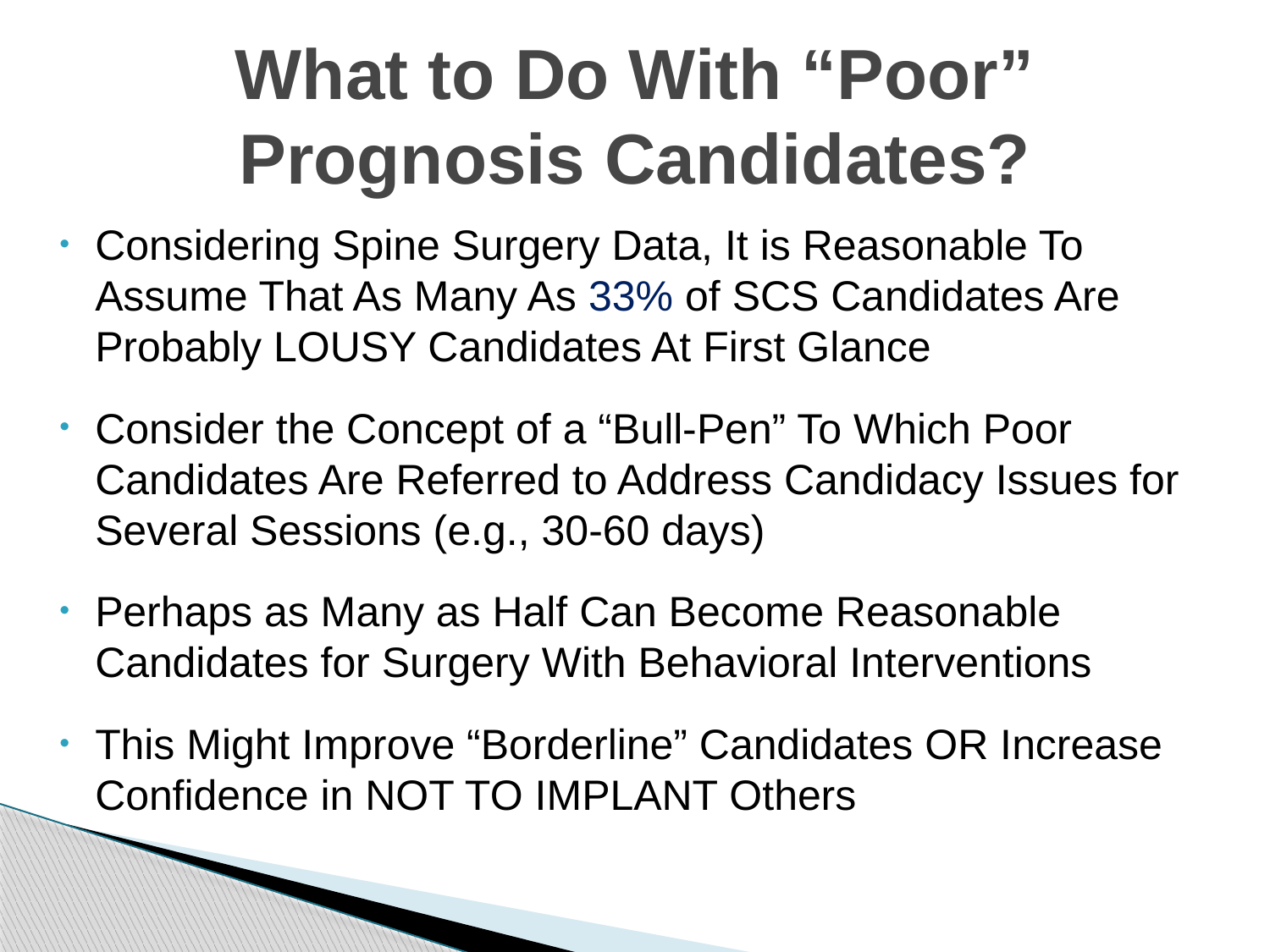

# What to Do With “Poor” Prognosis Candidates?
Considering Spine Surgery Data, It is Reasonable To Assume That As Many As 33% of SCS Candidates Are Probably LOUSY Candidates At First Glance

Consider the Concept of a “Bull-Pen” To Which Poor Candidates Are Referred to Address Candidacy Issues for Several Sessions (e.g., 30-60 days)

Perhaps as Many as Half Can Become Reasonable Candidates for Surgery With Behavioral Interventions

This Might Improve “Borderline” Candidates OR Increase Confidence in NOT TO IMPLANT Others